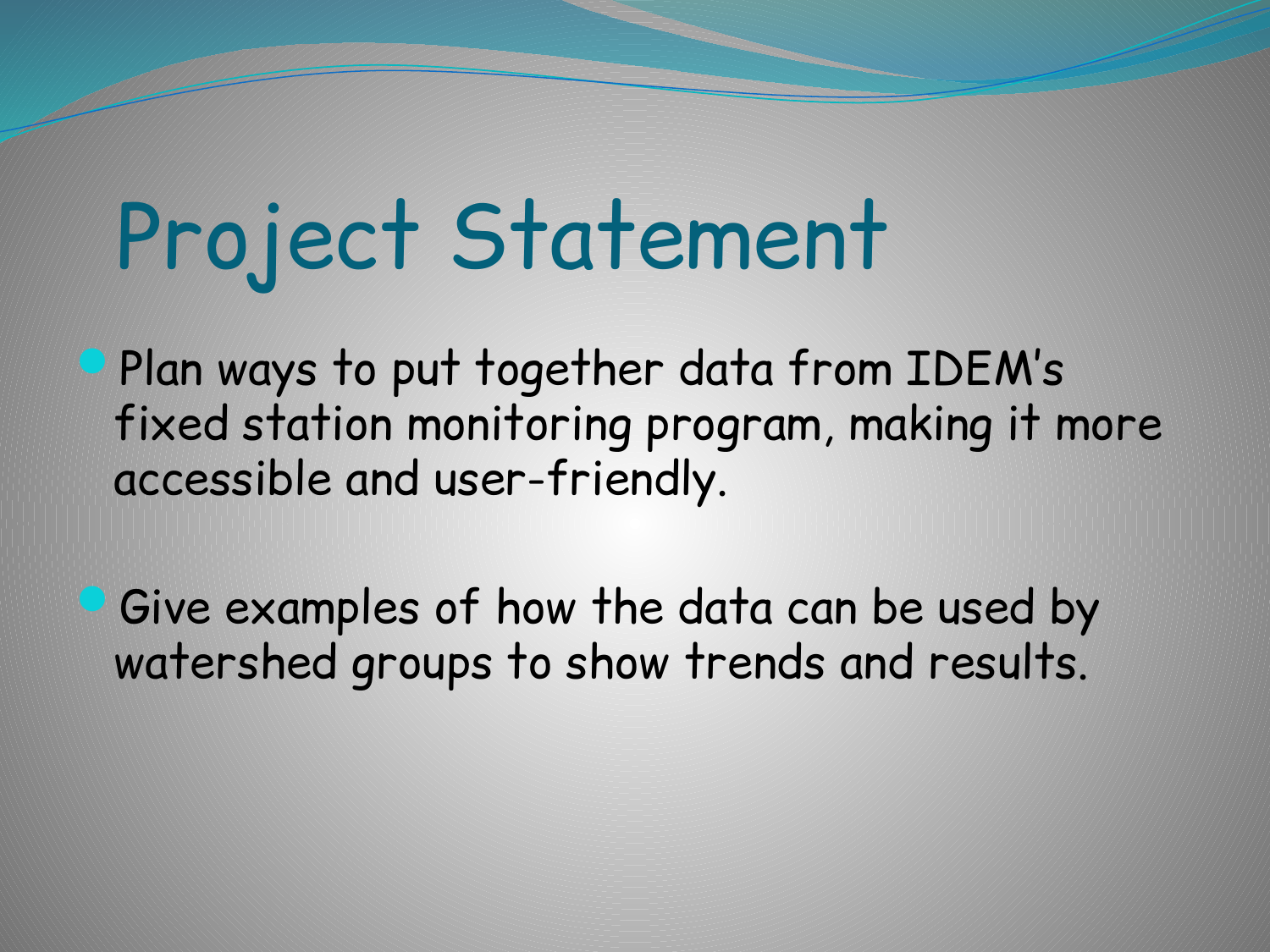

# Project Statement

Plan ways to put together data from IDEM’s fixed station monitoring program, making it more accessible and user-friendly.

Give examples of how the data can be used by watershed groups to show trends and results.